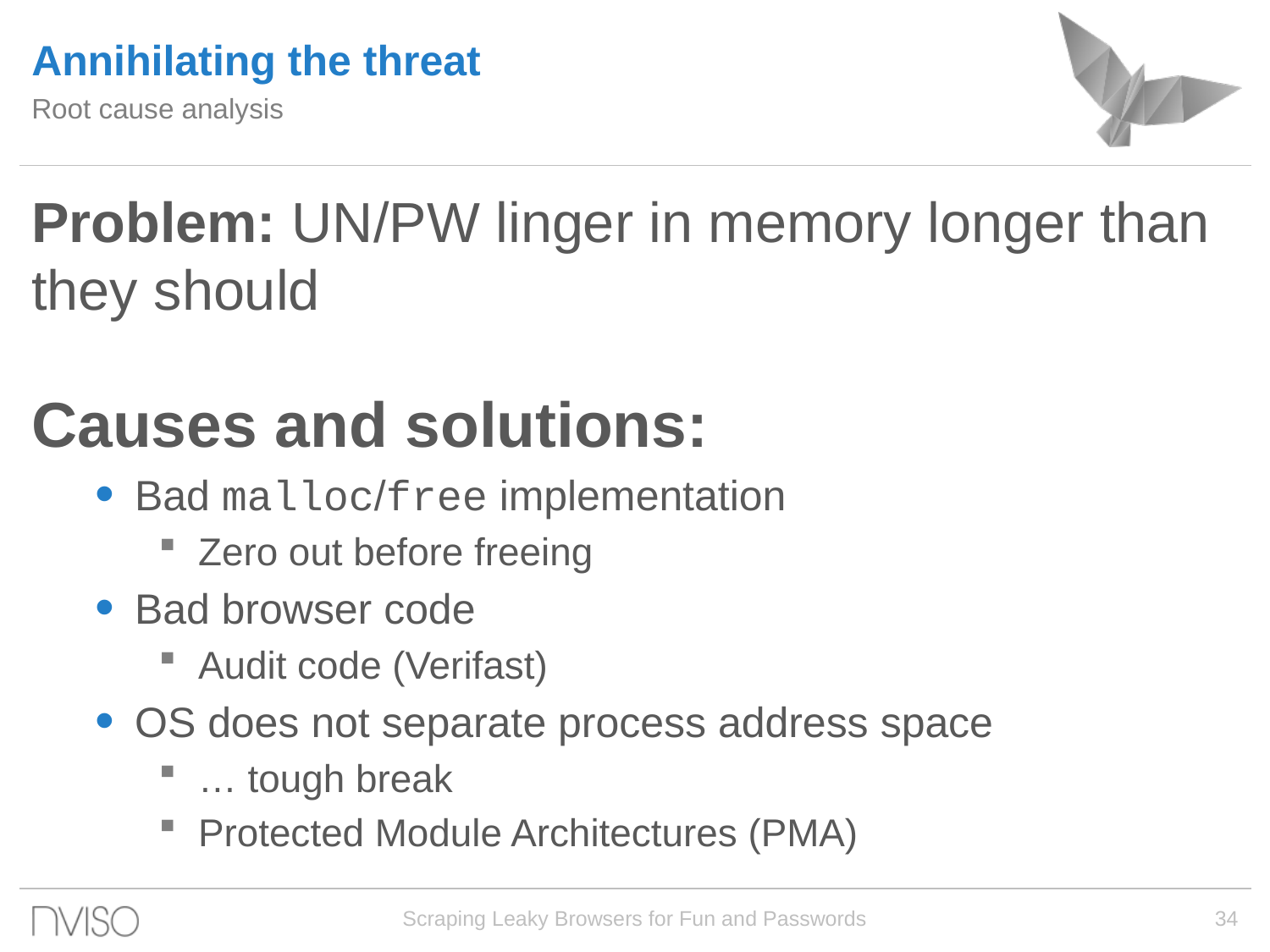

Annihilating the threat
Root cause analysis
Problem: UN/PW linger in memory longer than they should

Causes and solutions:
Bad malloc/free implementation
Zero out before freeing
Bad browser code
Audit code (Verifast)
OS does not separate process address space
… tough break
Protected Module Architectures (PMA)

Scraping Leaky Browsers for Fun and Passwords
34